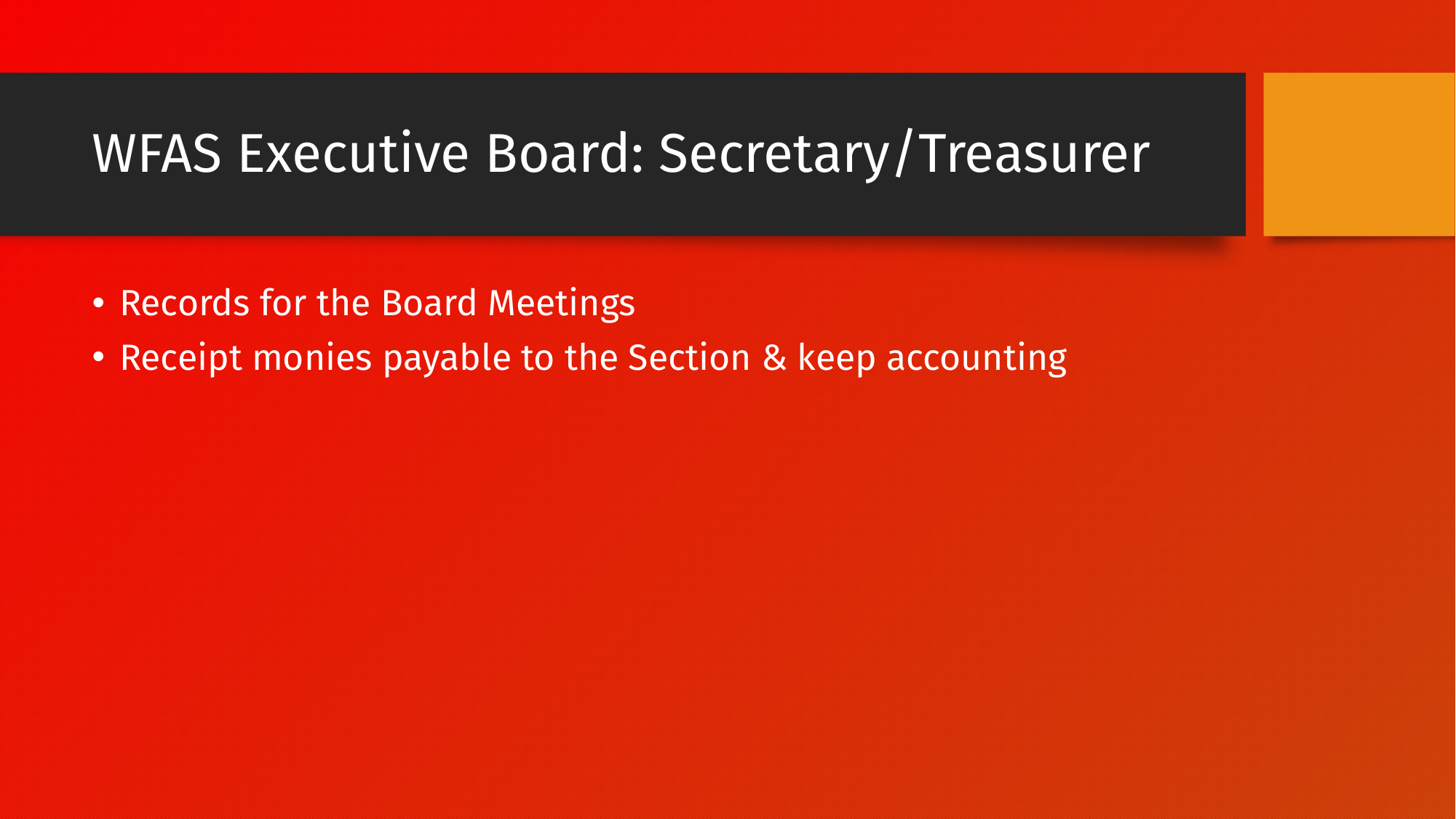

# WFAS Executive Board: Secretary/Treasurer
Records for the Board Meetings
Receipt monies payable to the Section & keep accounting